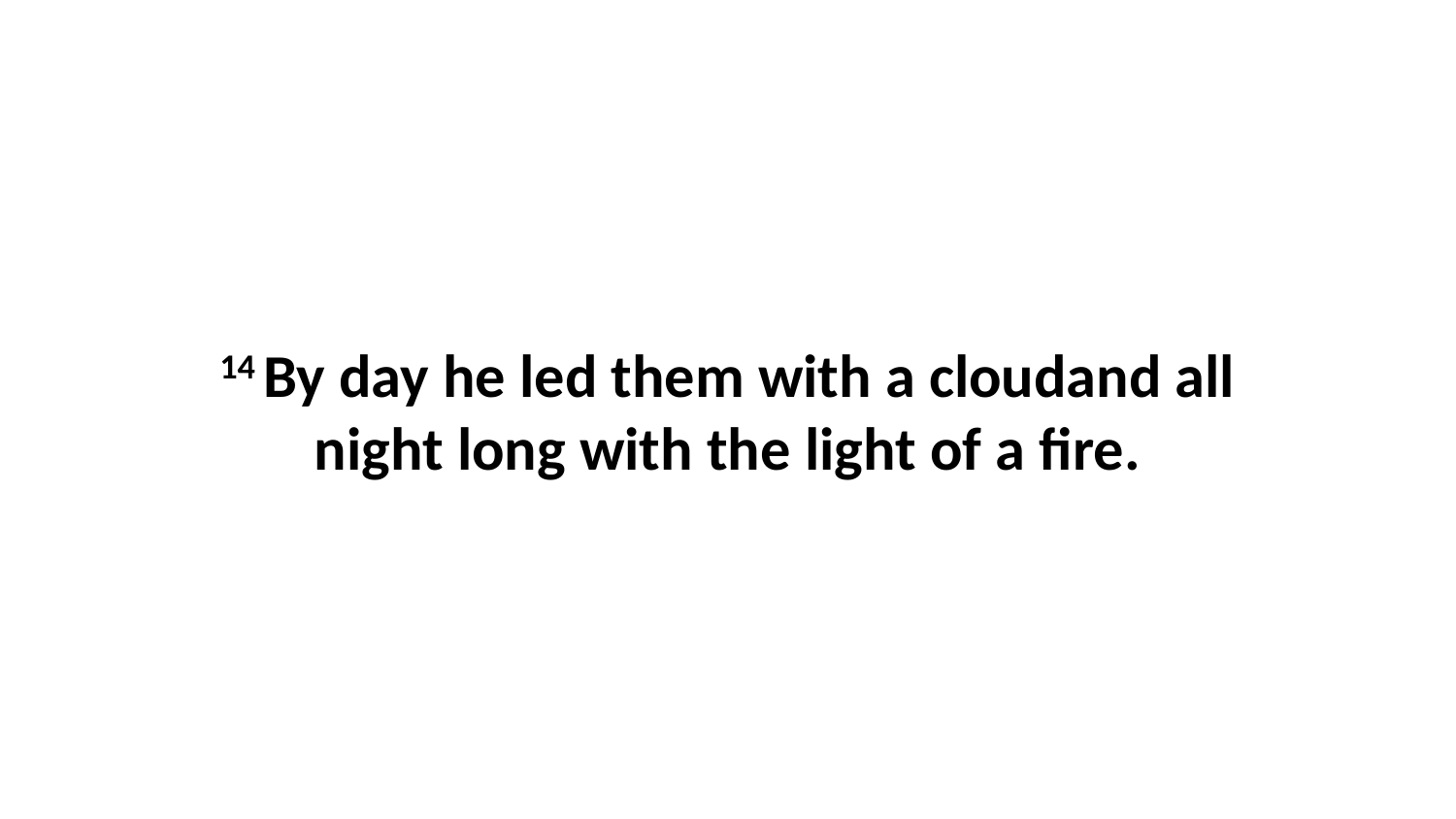

14 By day he led them with a cloudand all night long with the light of a fire.